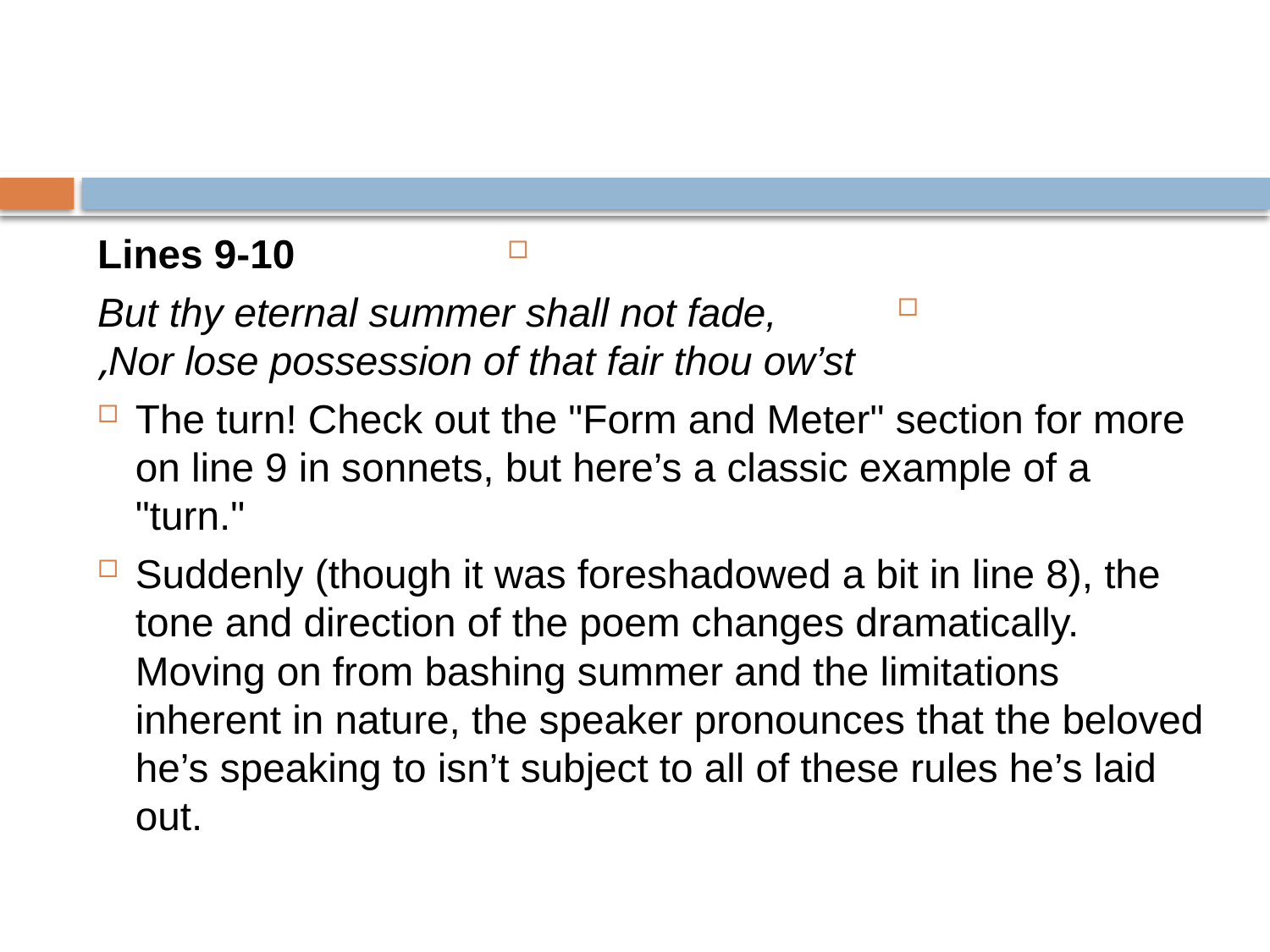

Lines 9-10
But thy eternal summer shall not fade, 
Nor lose possession of that fair thou ow’st,
The turn! Check out the "Form and Meter" section for more on line 9 in sonnets, but here’s a classic example of a "turn."
Suddenly (though it was foreshadowed a bit in line 8), the tone and direction of the poem changes dramatically. Moving on from bashing summer and the limitations inherent in nature, the speaker pronounces that the beloved he’s speaking to isn’t subject to all of these rules he’s laid out.